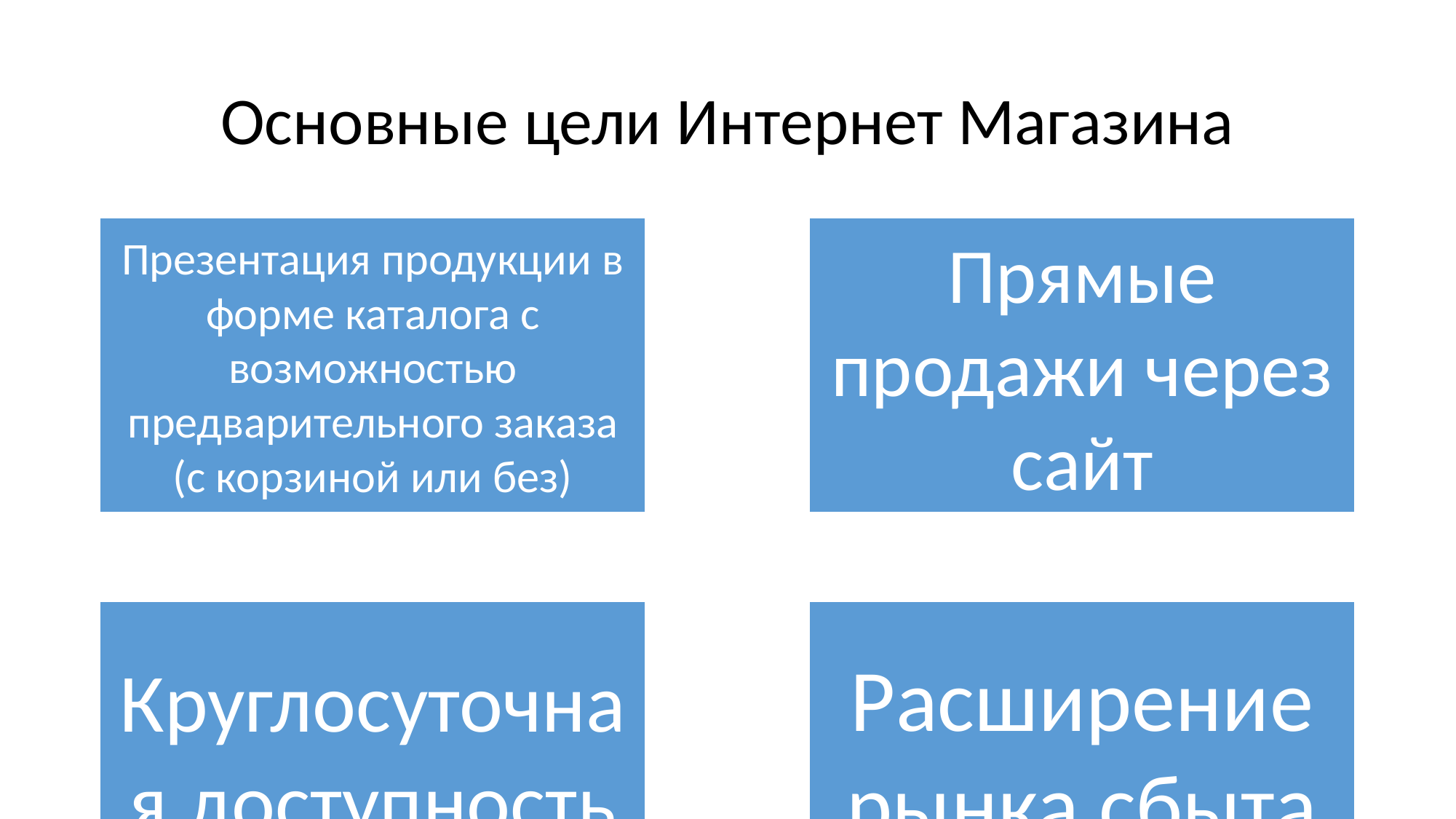

# Основные цели Интернет Магазина
Презентация продукции в форме каталога с возможностью предварительного заказа (с корзиной или без)
Прямые продажи через сайт